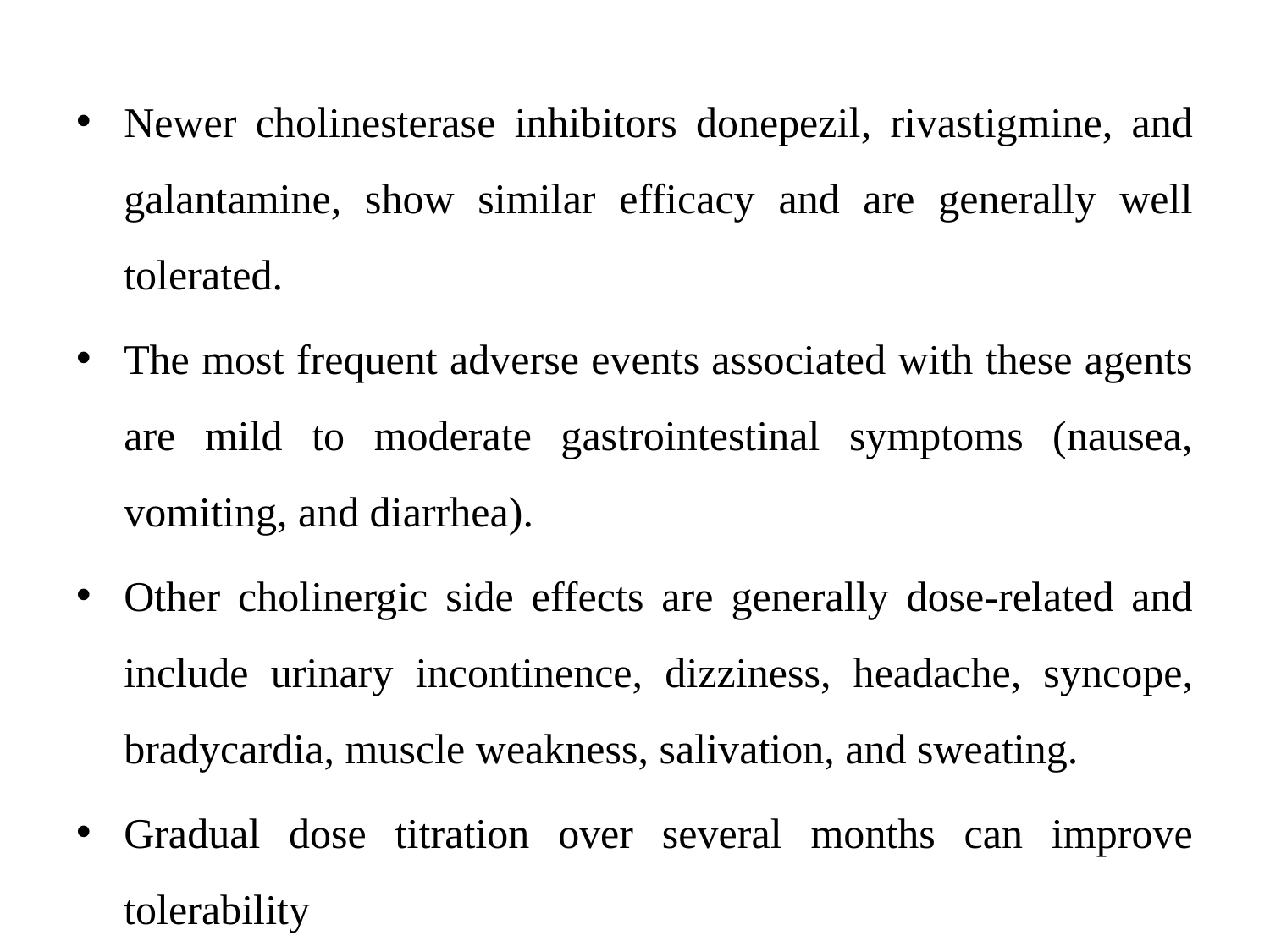

Newer cholinesterase inhibitors donepezil, rivastigmine, and galantamine, show similar efficacy and are generally well tolerated.
The most frequent adverse events associated with these agents are mild to moderate gastrointestinal symptoms (nausea, vomiting, and diarrhea).
Other cholinergic side effects are generally dose-related and include urinary incontinence, dizziness, headache, syncope, bradycardia, muscle weakness, salivation, and sweating.
Gradual dose titration over several months can improve tolerability